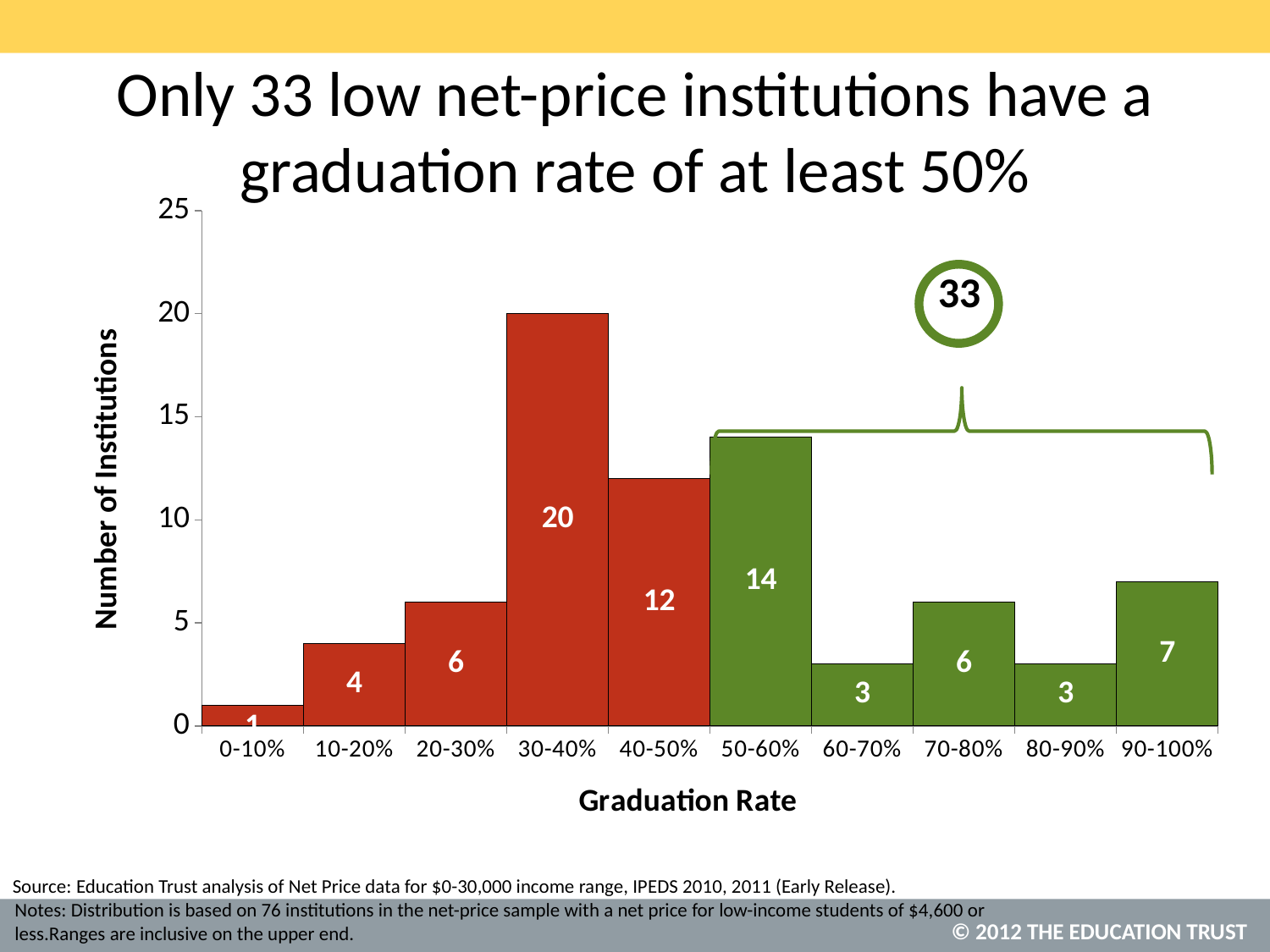

# Only 33 low net-price institutions have a graduation rate of at least 50%

### Chart

| Category | Number of Institutions |
|---|---|
| 0-10% | 1.0 |
| 10-20% | 4.0 |
| 20-30% | 6.0 |
| 30-40% | 20.0 |
| 40-50% | 12.0 |
| 50-60% | 14.0 |
| 60-70% | 3.0 |
| 70-80% | 6.0 |
| 80-90% | 3.0 |
| 90-100% | 7.0 |
Education Trust analysis of Net Price data for $0-30,000 income range, IPEDS 2010, 2011 (Early Release).
Notes: Distribution is based on 76 institutions in the net-price sample with a net price for low-income students of $4,600 or less.Ranges are inclusive on the upper end.